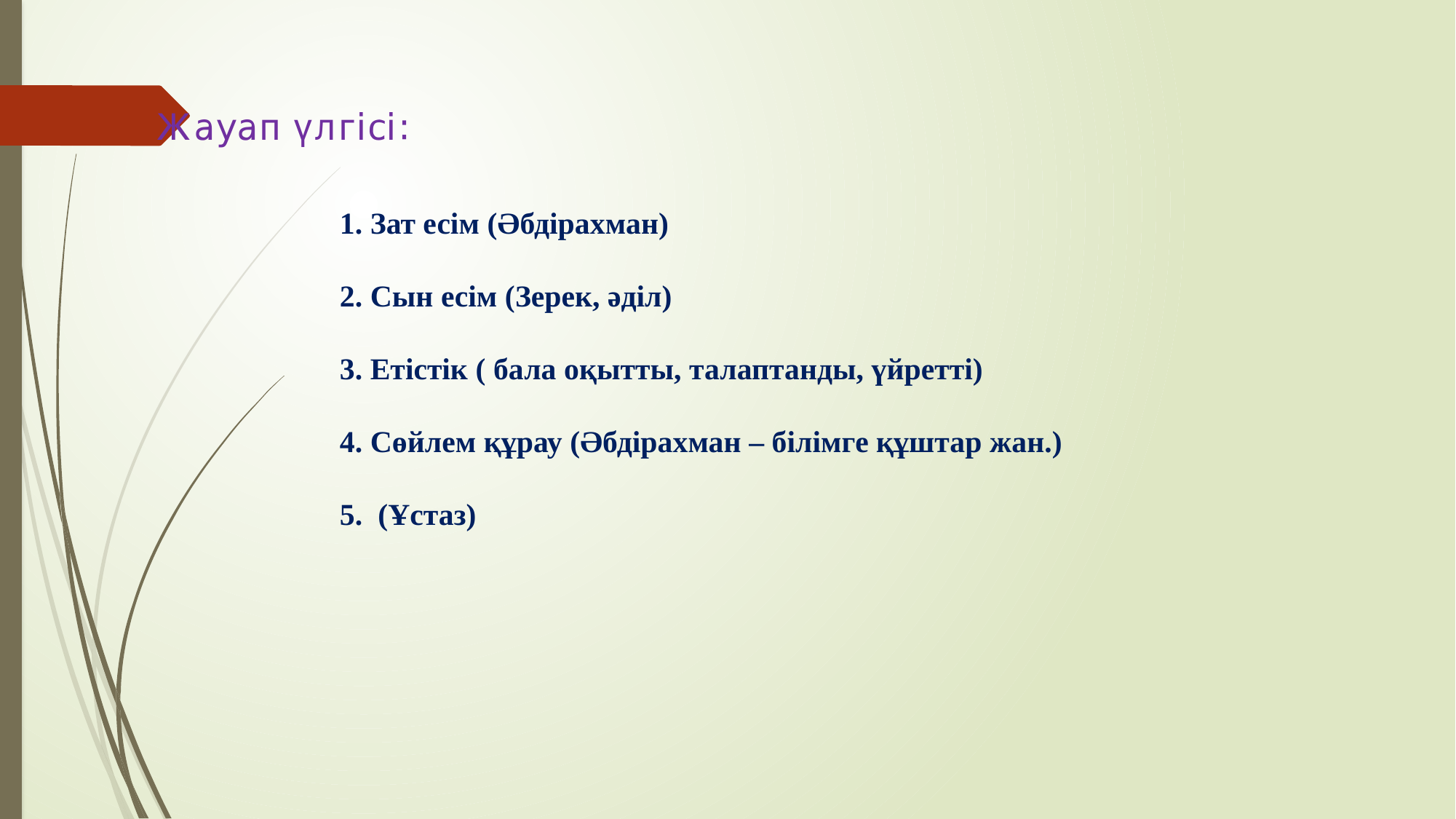

Жауап үлгісі:

1. Зат есім (Әбдірахман)
2. Сын есім (Зерек, әділ)
3. Етістік ( бала оқытты, талаптанды, үйретті)
4. Сөйлем құрау (Әбдірахман – білімге құштар жан.)
5.  (Ұстаз)